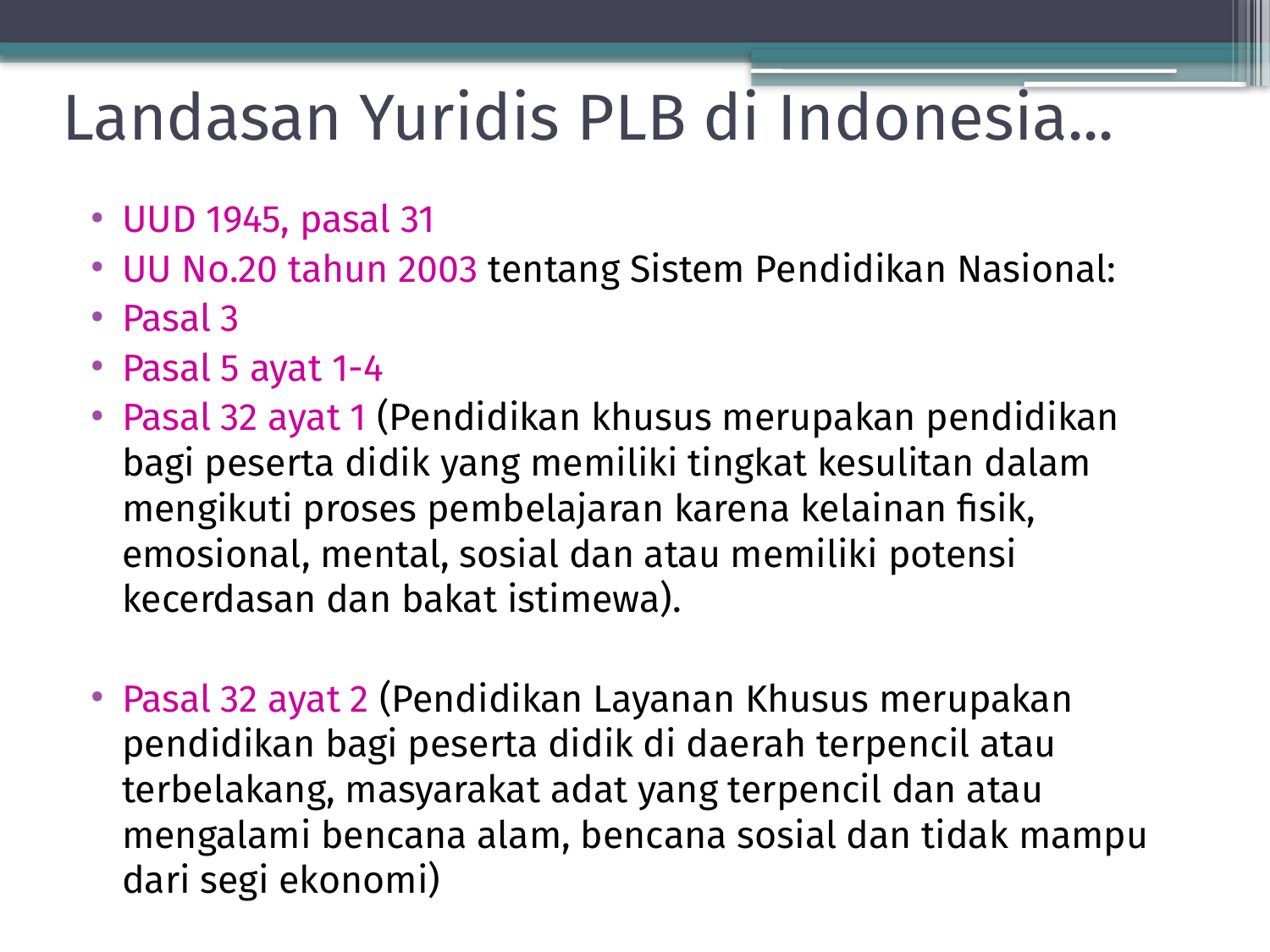

# Landasan Yuridis PLB di Indonesia...
UUD 1945, pasal 31
UU No.20 tahun 2003 tentang Sistem Pendidikan Nasional:
Pasal 3
Pasal 5 ayat 1-4
Pasal 32 ayat 1 (Pendidikan khusus merupakan pendidikan bagi peserta didik yang memiliki tingkat kesulitan dalam mengikuti proses pembelajaran karena kelainan fisik, emosional, mental, sosial dan atau memiliki potensi kecerdasan dan bakat istimewa).

Pasal 32 ayat 2 (Pendidikan Layanan Khusus merupakan pendidikan bagi peserta didik di daerah terpencil atau terbelakang, masyarakat adat yang terpencil dan atau mengalami bencana alam, bencana sosial dan tidak mampu dari segi ekonomi)